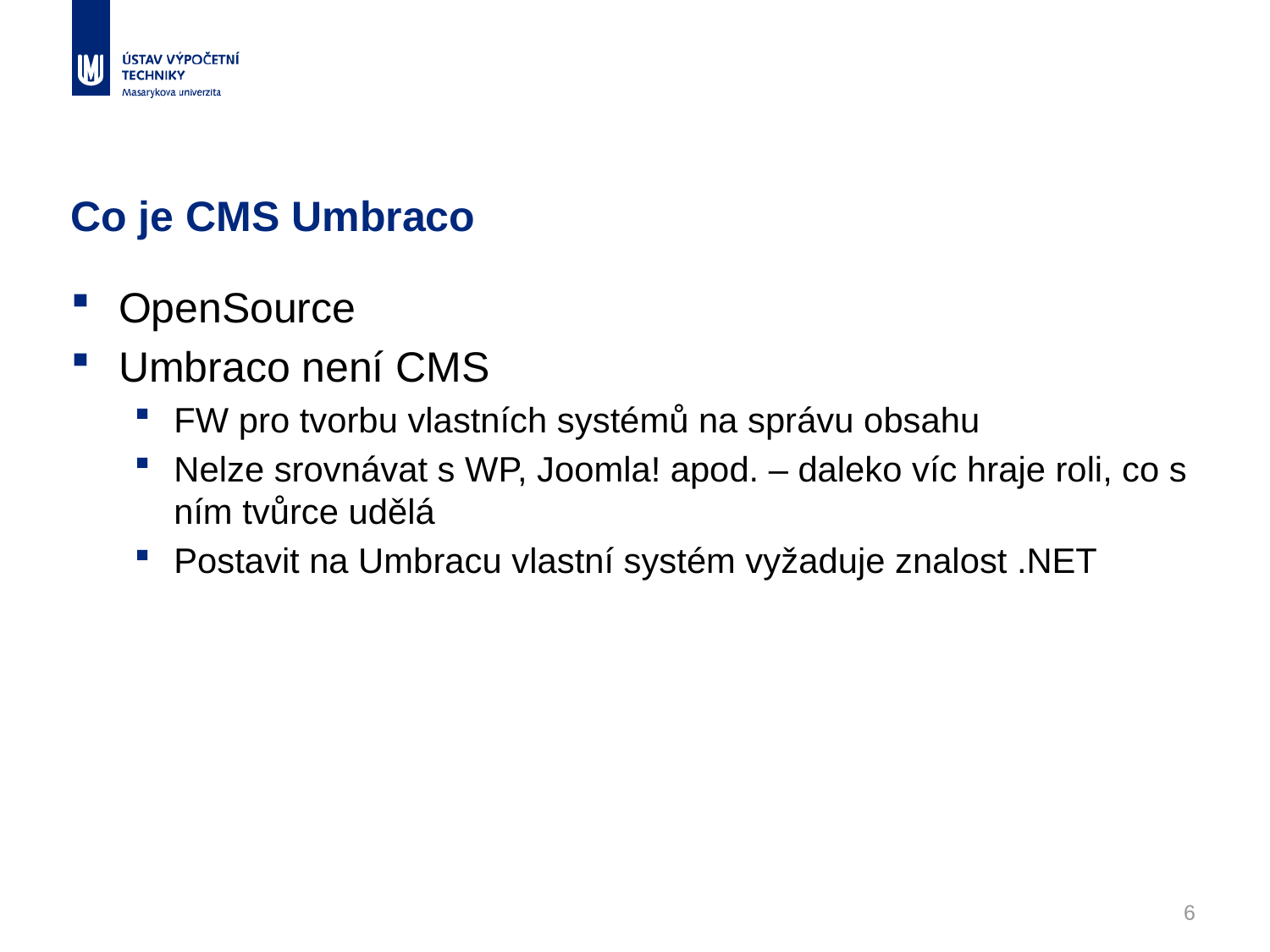

# Co je CMS Umbraco
OpenSource
Umbraco není CMS
FW pro tvorbu vlastních systémů na správu obsahu
Nelze srovnávat s WP, Joomla! apod. – daleko víc hraje roli, co s ním tvůrce udělá
Postavit na Umbracu vlastní systém vyžaduje znalost .NET
6